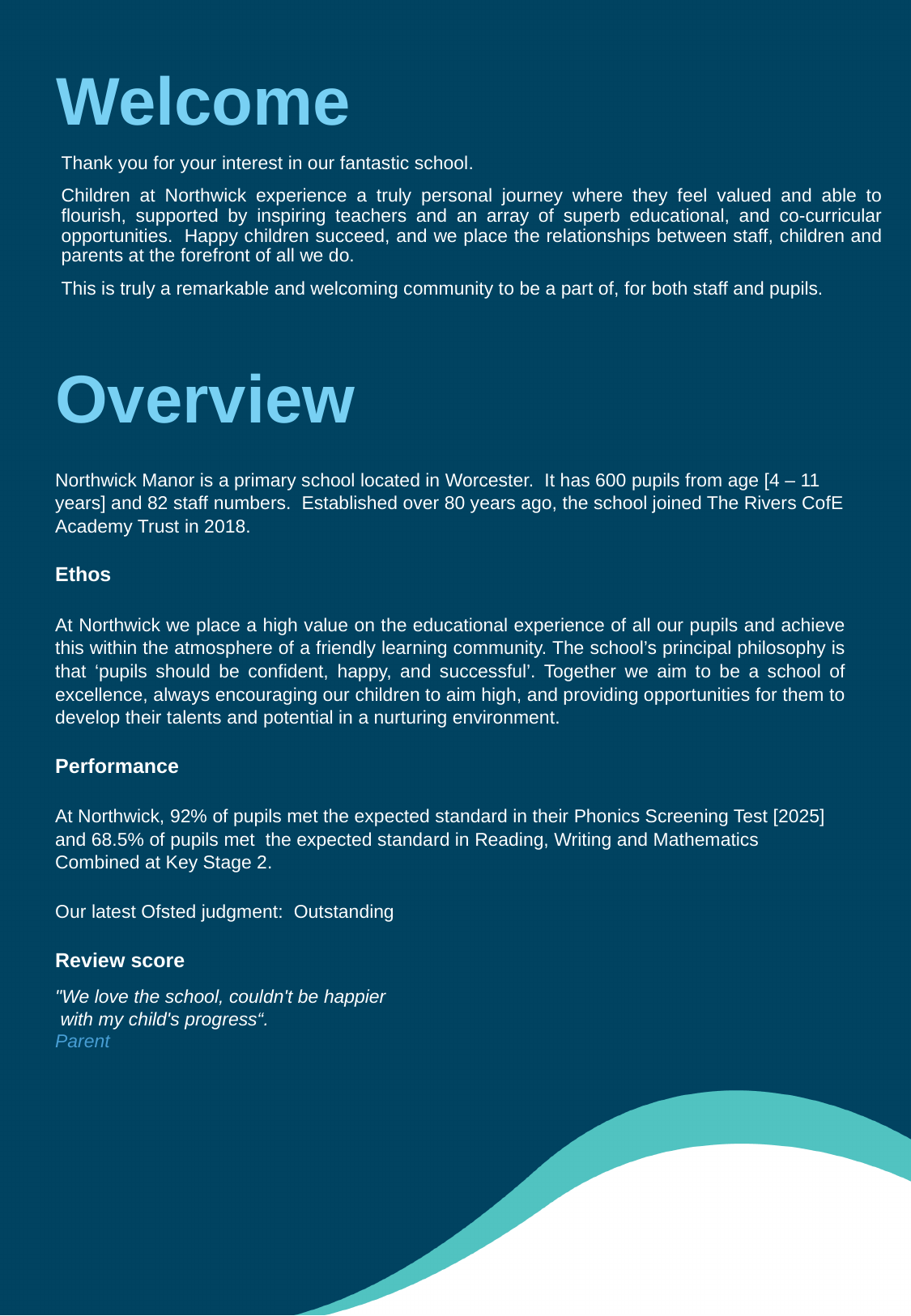

Welcome
Thank you for your interest in our fantastic school.
Children at Northwick experience a truly personal journey where they feel valued and able to flourish, supported by inspiring teachers and an array of superb educational, and co-curricular opportunities.  Happy children succeed, and we place the relationships between staff, children and parents at the forefront of all we do.
This is truly a remarkable and welcoming community to be a part of, for both staff and pupils.

Overview
Northwick Manor is a primary school located in Worcester.  It has 600 pupils from age [4 – 11 years] and 82 staff numbers.  Established over 80 years ago, the school joined The Rivers CofE Academy Trust in 2018.
Ethos
At Northwick we place a high value on the educational experience of all our pupils and achieve this within the atmosphere of a friendly learning community. The school’s principal philosophy is that ‘pupils should be confident, happy, and successful’. Together we aim to be a school of excellence, always encouraging our children to aim high, and providing opportunities for them to develop their talents and potential in a nurturing environment.
Performance
At Northwick, 92% of pupils met the expected standard in their Phonics Screening Test [2025] and 68.5% of pupils met  the expected standard in Reading, Writing and Mathematics Combined at Key Stage 2.
Our latest Ofsted judgment:  Outstanding
Review score
"We love the school, couldn't be happier
 with my child's progress“.
Parent